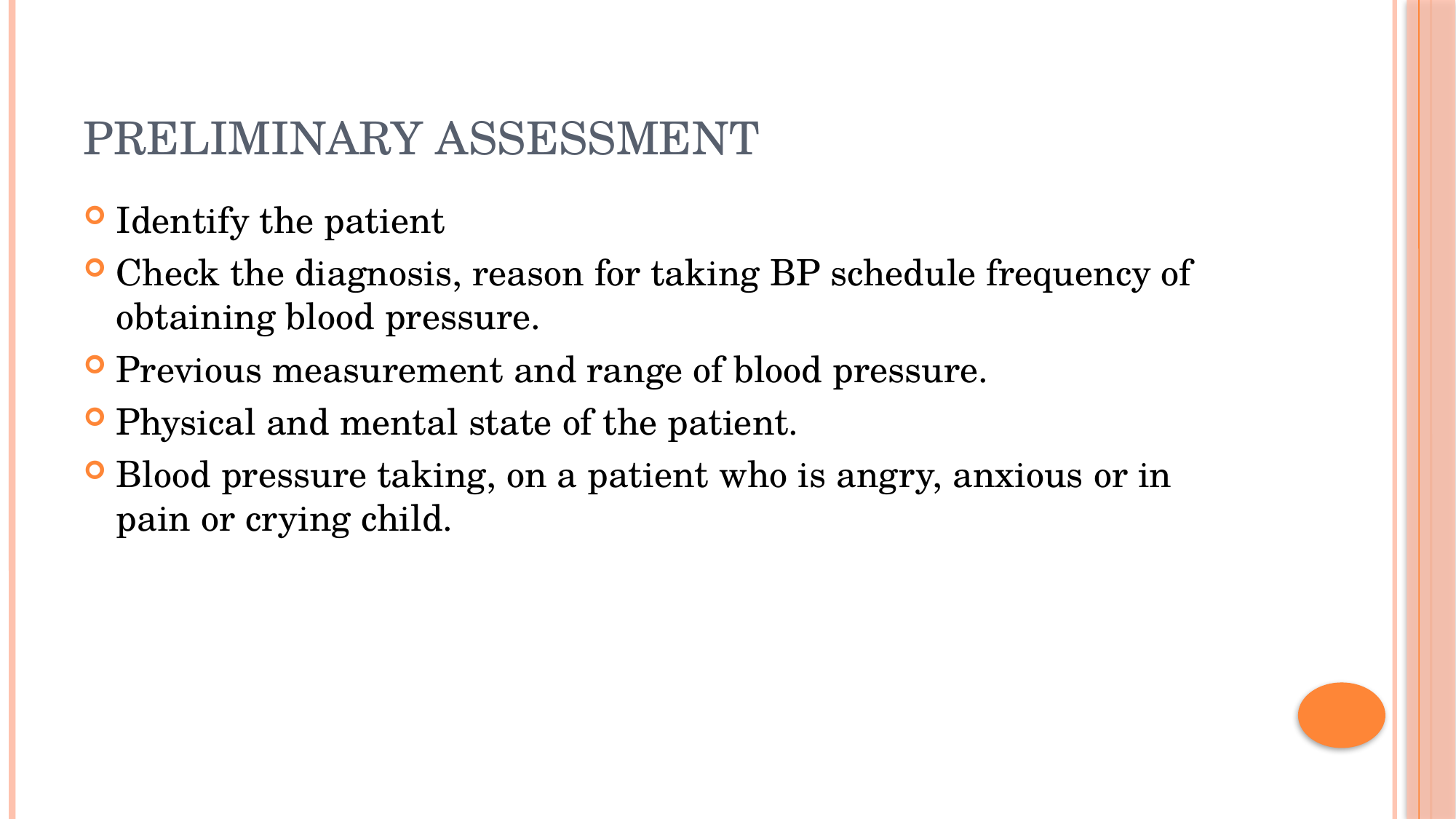

# Preliminary assessment
Identify the patient
Check the diagnosis, reason for taking BP schedule frequency of obtaining blood pressure.
Previous measurement and range of blood pressure.
Physical and mental state of the patient.
Blood pressure taking, on a patient who is angry, anxious or in pain or crying child.